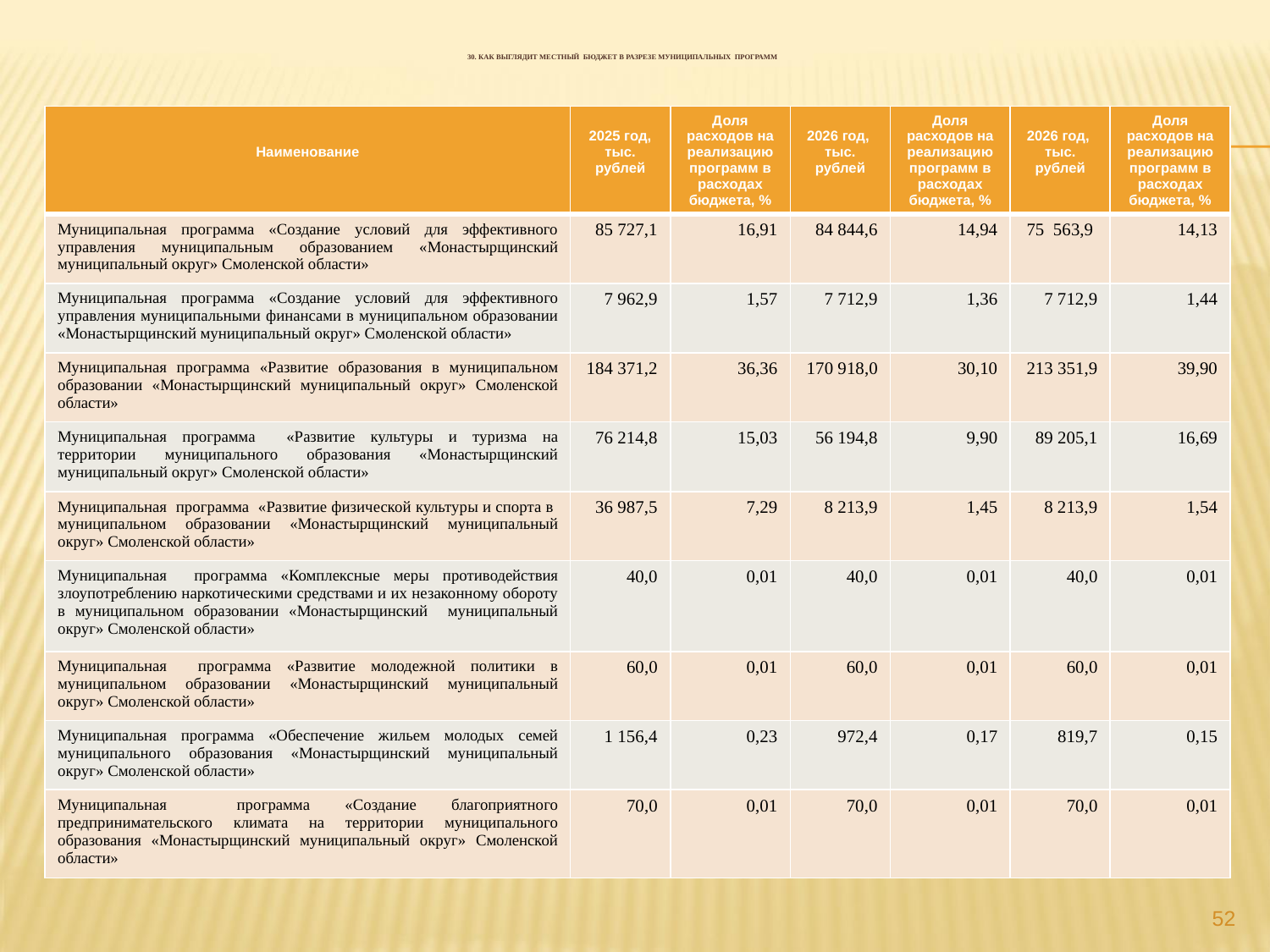

# 30. Как выглядит местный  бюджет в разрезе муниципальных  программ
| Наименование | 2025 год, тыс. рублей | Доля расходов на реализацию программ в расходах бюджета, % | 2026 год, тыс. рублей | Доля расходов на реализацию программ в расходах бюджета, % | 2026 год, тыс. рублей | Доля расходов на реализацию программ в расходах бюджета, % |
| --- | --- | --- | --- | --- | --- | --- |
| Муниципальная программа «Создание условий для эффективного управления муниципальным образованием «Монастырщинский муниципальный округ» Смоленской области» | 85 727,1 | 16,91 | 84 844,6 | 14,94 | 75 563,9 | 14,13 |
| Муниципальная программа «Создание условий для эффективного управления муниципальными финансами в муниципальном образовании «Монастырщинский муниципальный округ» Смоленской области» | 7 962,9 | 1,57 | 7 712,9 | 1,36 | 7 712,9 | 1,44 |
| Муниципальная программа «Развитие образования в муниципальном образовании «Монастырщинский муниципальный округ» Смоленской области» | 184 371,2 | 36,36 | 170 918,0 | 30,10 | 213 351,9 | 39,90 |
| Муниципальная программа «Развитие культуры и туризма на территории муниципального образования «Монастырщинский муниципальный округ» Смоленской области» | 76 214,8 | 15,03 | 56 194,8 | 9,90 | 89 205,1 | 16,69 |
| Муниципальная программа «Развитие физической культуры и спорта в муниципальном образовании «Монастырщинский муниципальный округ» Смоленской области» | 36 987,5 | 7,29 | 8 213,9 | 1,45 | 8 213,9 | 1,54 |
| Муниципальная программа «Комплексные меры противодействия злоупотреблению наркотическими средствами и их незаконному обороту в муниципальном образовании «Монастырщинский муниципальный округ» Смоленской области» | 40,0 | 0,01 | 40,0 | 0,01 | 40,0 | 0,01 |
| Муниципальная программа «Развитие молодежной политики в муниципальном образовании «Монастырщинский муниципальный округ» Смоленской области» | 60,0 | 0,01 | 60,0 | 0,01 | 60,0 | 0,01 |
| Муниципальная программа «Обеспечение жильем молодых семей муниципального образования «Монастырщинский муниципальный округ» Смоленской области» | 1 156,4 | 0,23 | 972,4 | 0,17 | 819,7 | 0,15 |
| Муниципальная программа «Создание благоприятного предпринимательского климата на территории муниципального образования «Монастырщинский муниципальный округ» Смоленской области» | 70,0 | 0,01 | 70,0 | 0,01 | 70,0 | 0,01 |
52